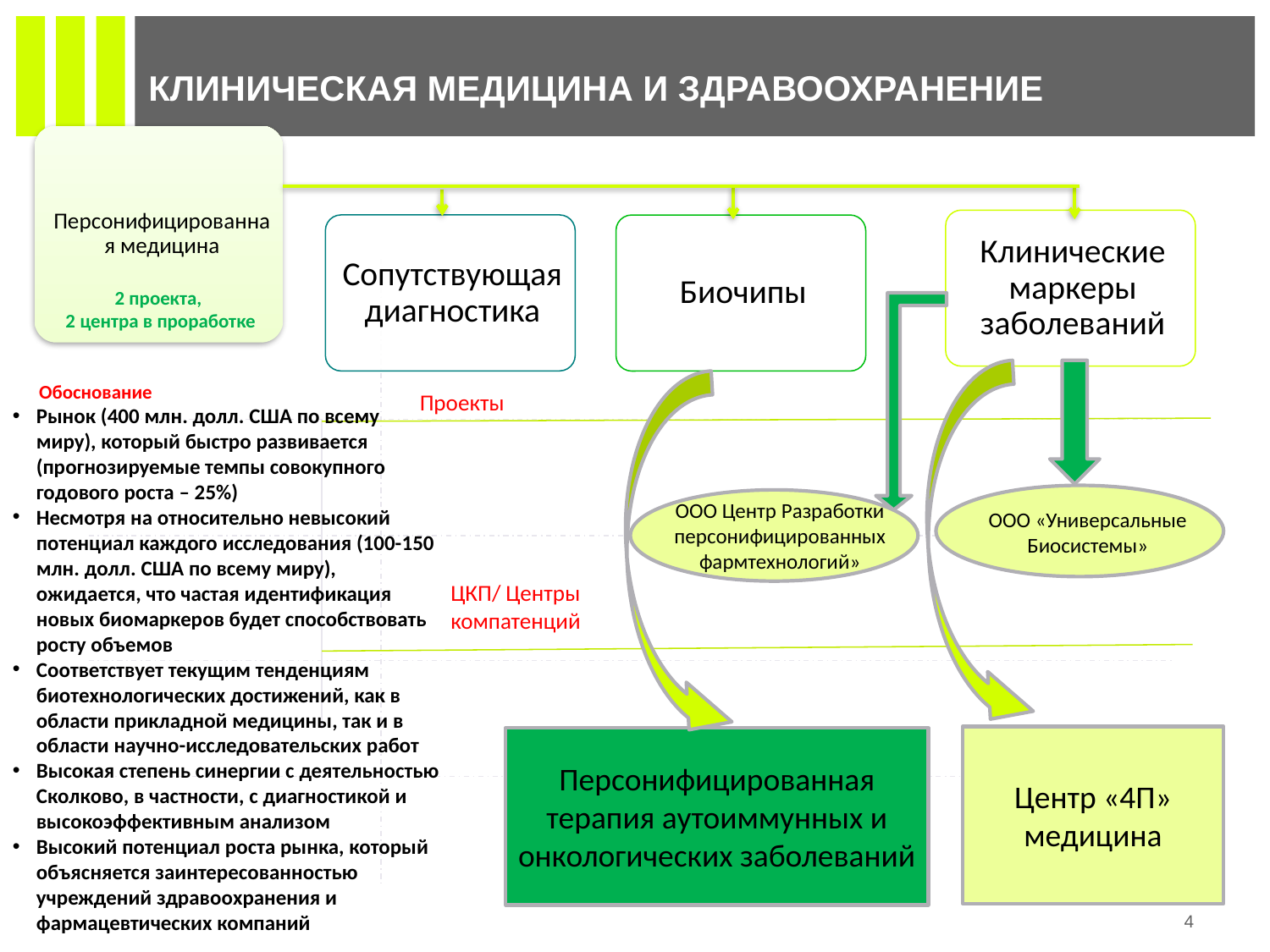

# Клиническая медицина и здравоохранение
Персонифицированная медицина
Клинические маркеры заболеваний
Биочипы
Сопутствующая диагностика
2 проекта,
2 центра в проработке

      Обоснование
Рынок (400 млн. долл. США по всему миру), который быстро развивается (прогнозируемые темпы совокупного годового роста – 25%)
Несмотря на относительно невысокий потенциал каждого исследования (100-150 млн. долл. США по всему миру), ожидается, что частая идентификация новых биомаркеров будет способствовать росту объемов
Соответствует текущим тенденциям биотехнологических достижений, как в области прикладной медицины, так и в области научно-исследовательских работ
Высокая степень синергии с деятельностью Сколково, в частности, с диагностикой и высокоэффективным анализом
Высокий потенциал роста рынка, который объясняется заинтересованностью учреждений здравоохранения и фармацевтических компаний
Проекты

ООО Центр Разработки персонифицированных фармтехнологий»
ООО «Универсальные Биосистемы»

ЦКП/ Центры компатенций

Центр «4П» медицина
Персонифицированная терапия аутоиммунных и онкологических заболеваний
4